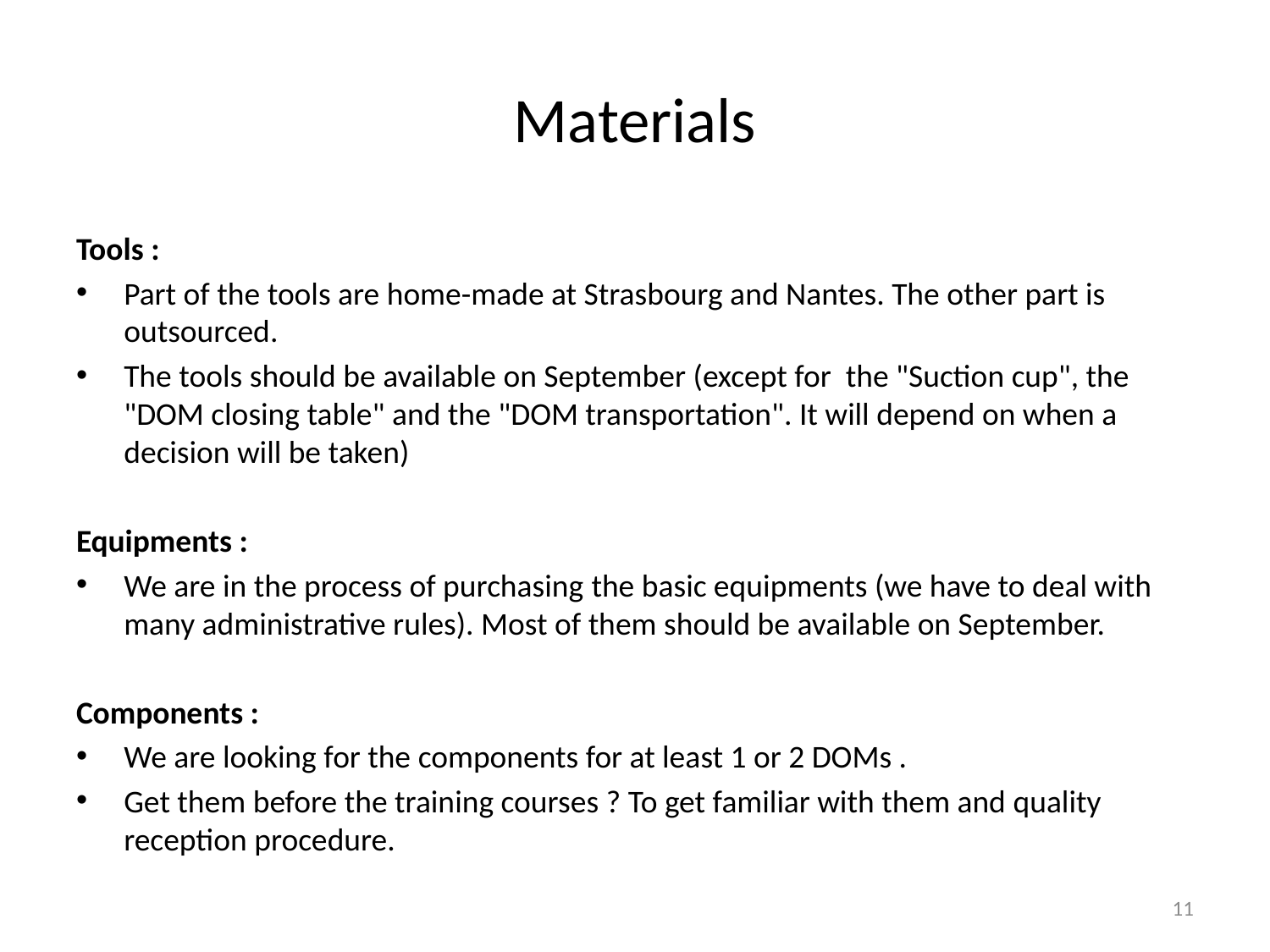

# Materials
Tools :
Part of the tools are home-made at Strasbourg and Nantes. The other part is outsourced.
The tools should be available on September (except for  the "Suction cup", the "DOM closing table" and the "DOM transportation". It will depend on when a decision will be taken)

Equipments :
We are in the process of purchasing the basic equipments (we have to deal with many administrative rules). Most of them should be available on September.

Components :
We are looking for the components for at least 1 or 2 DOMs .
Get them before the training courses ? To get familiar with them and quality reception procedure.

11